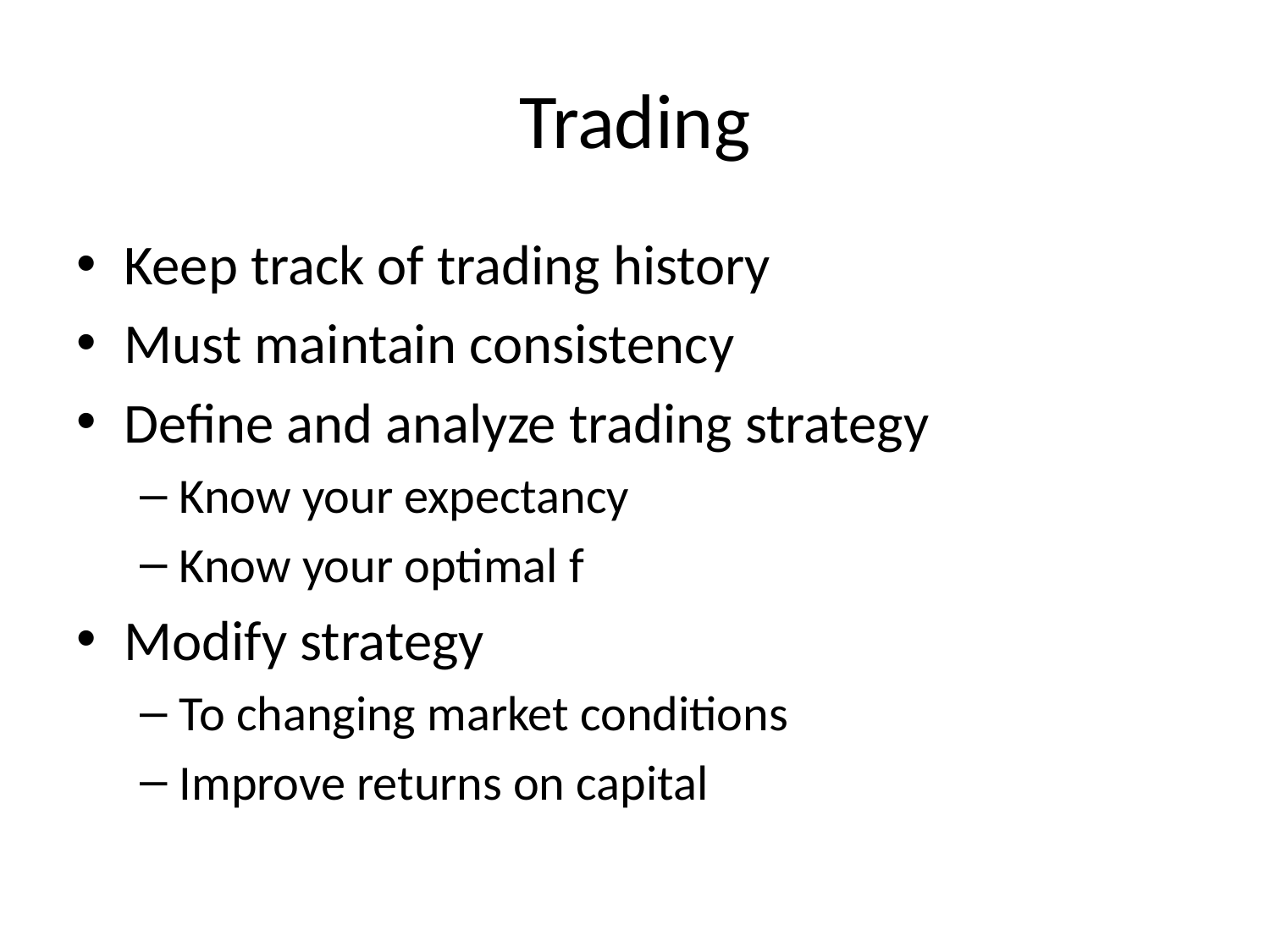

# Trading
Keep track of trading history
Must maintain consistency
Define and analyze trading strategy
Know your expectancy
Know your optimal f
Modify strategy
To changing market conditions
Improve returns on capital